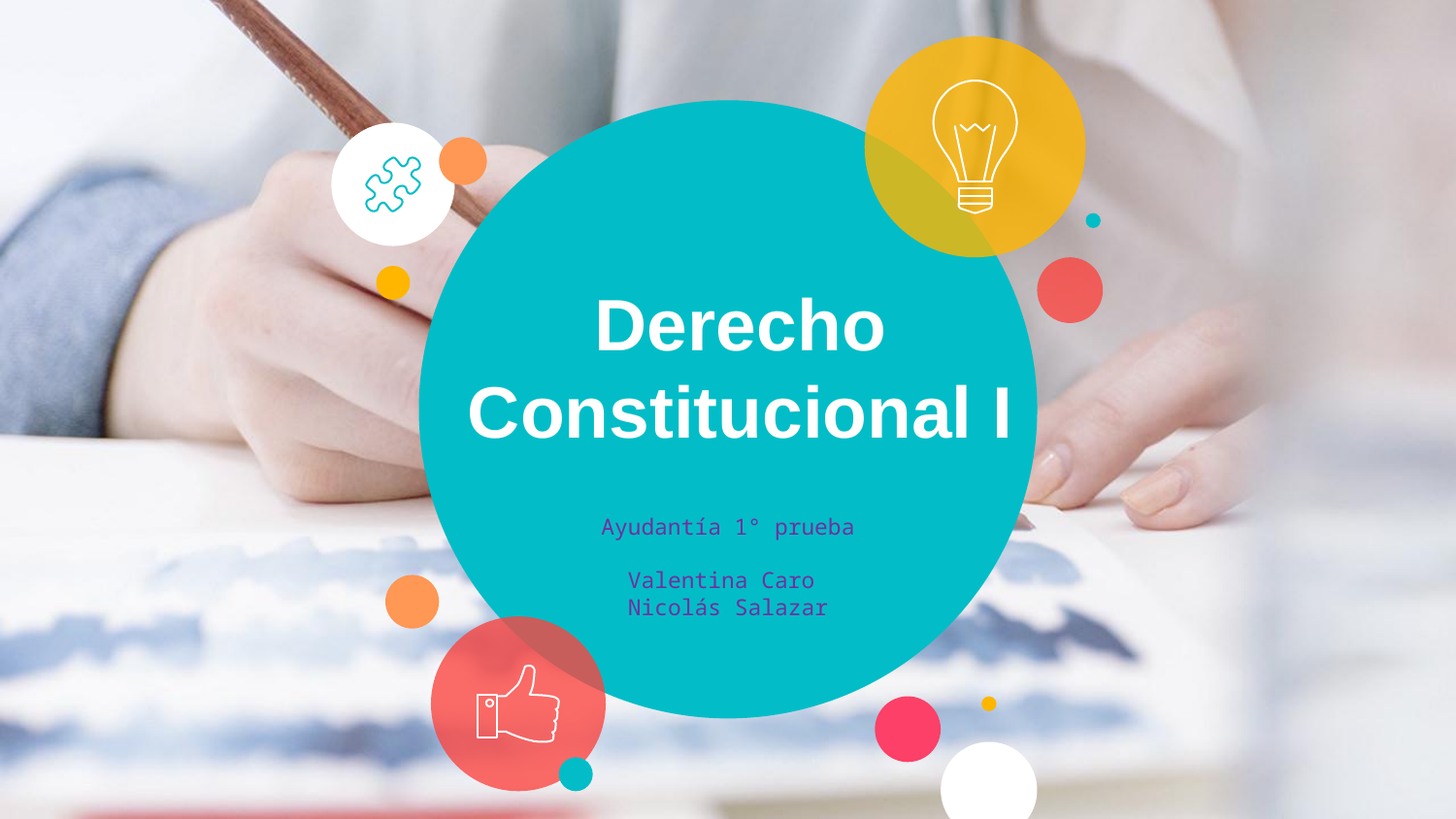

# Derecho Constitucional I
Ayudantía 1° prueba

Valentina Caro
Nicolás Salazar